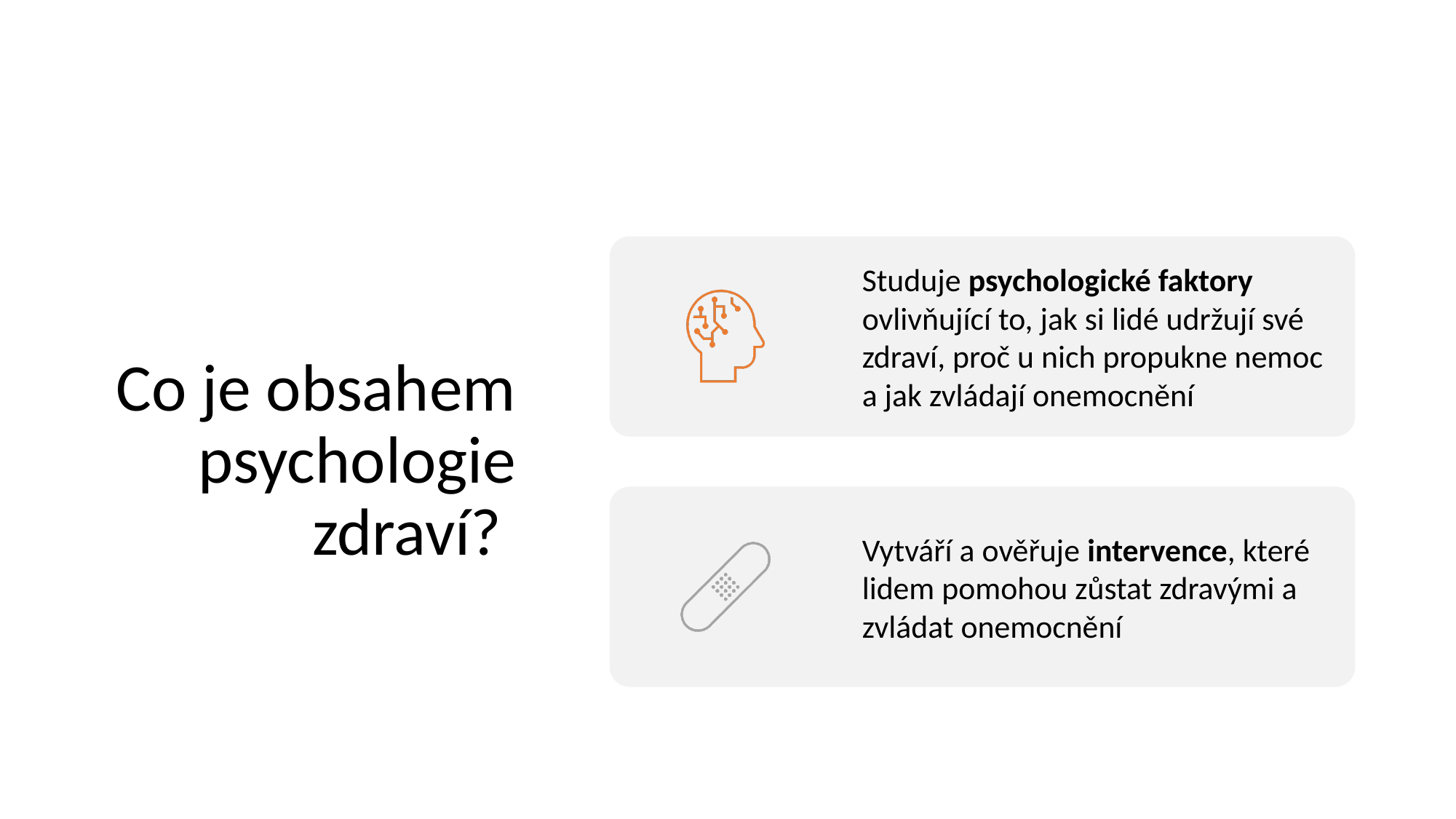

# Co je obsahem psychologie zdraví?
Studuje psychologické faktory ovlivňující to, jak si lidé udržují své zdraví, proč u nich propukne nemoc a jak zvládají onemocnění
Vytváří a ověřuje intervence, které lidem pomohou zůstat zdravými a zvládat onemocnění